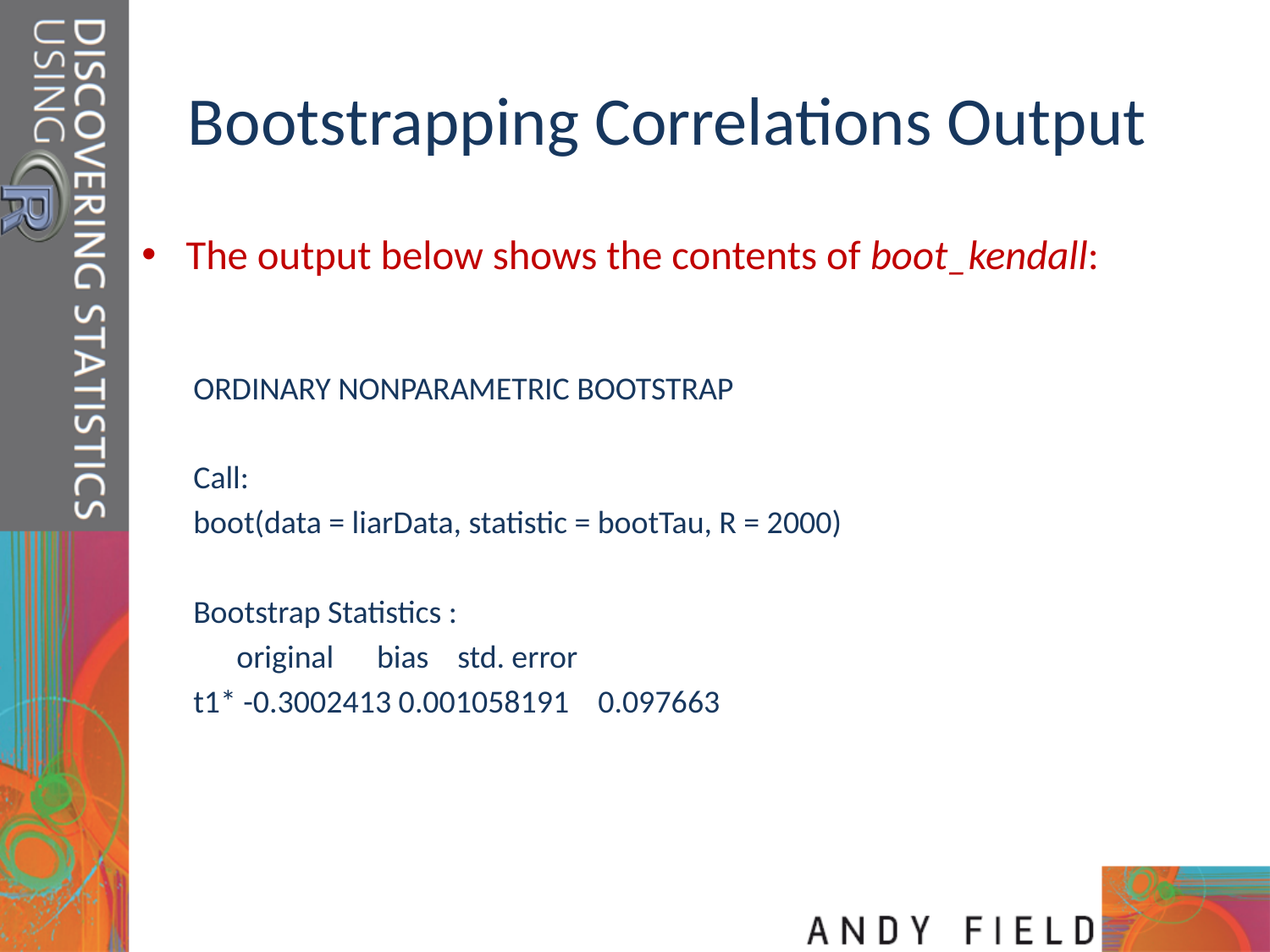

# Bootstrapping Correlations Output
The output below shows the contents of boot_kendall:

ORDINARY NONPARAMETRIC BOOTSTRAP

Call:
boot(data = liarData, statistic = bootTau, R = 2000)

Bootstrap Statistics :
      original      bias    std. error
t1* -0.3002413 0.001058191    0.097663